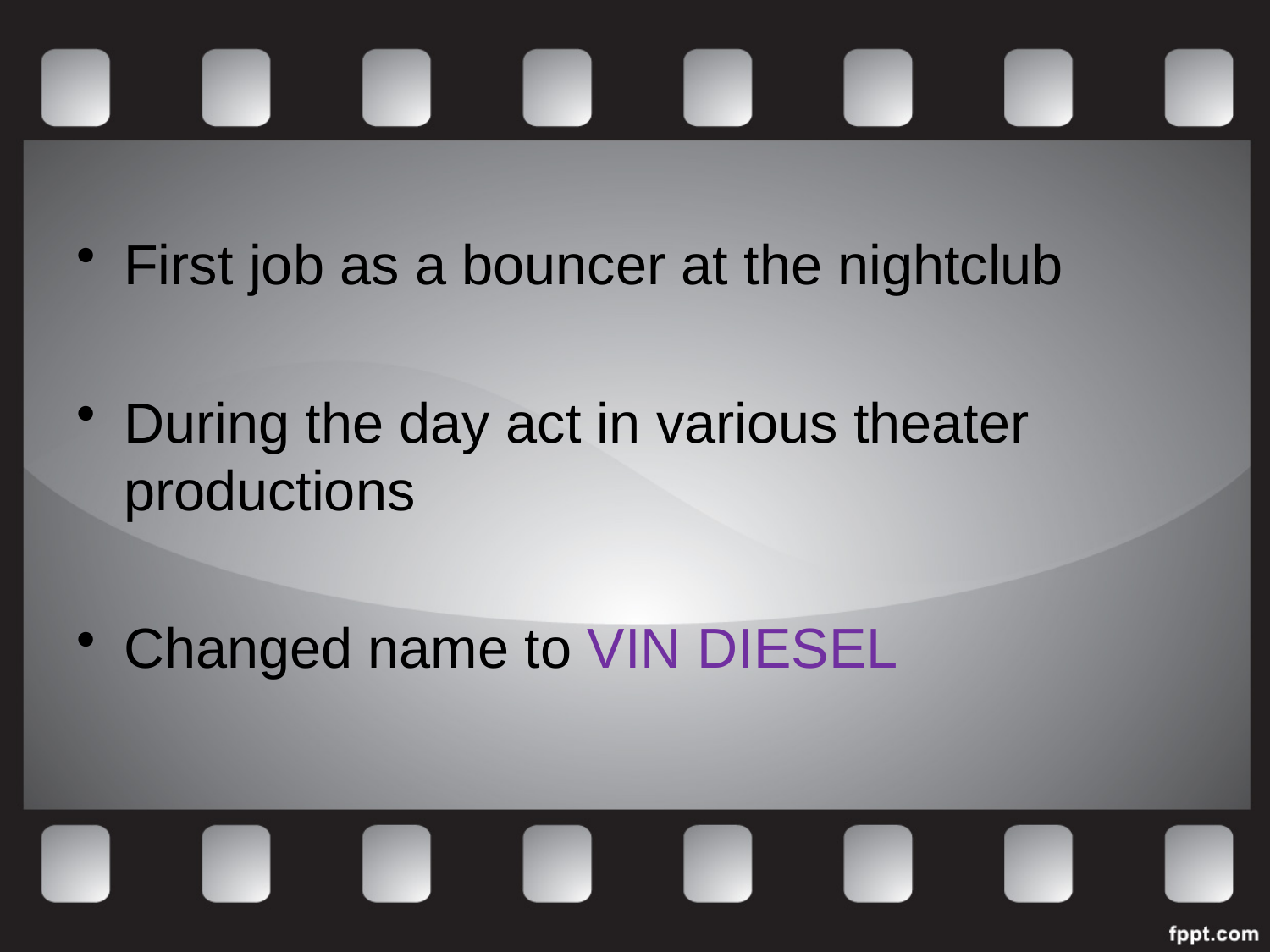

First job as a bouncer at the nightclub

During the day act in various theater productions

Changed name to VIN DIESEL